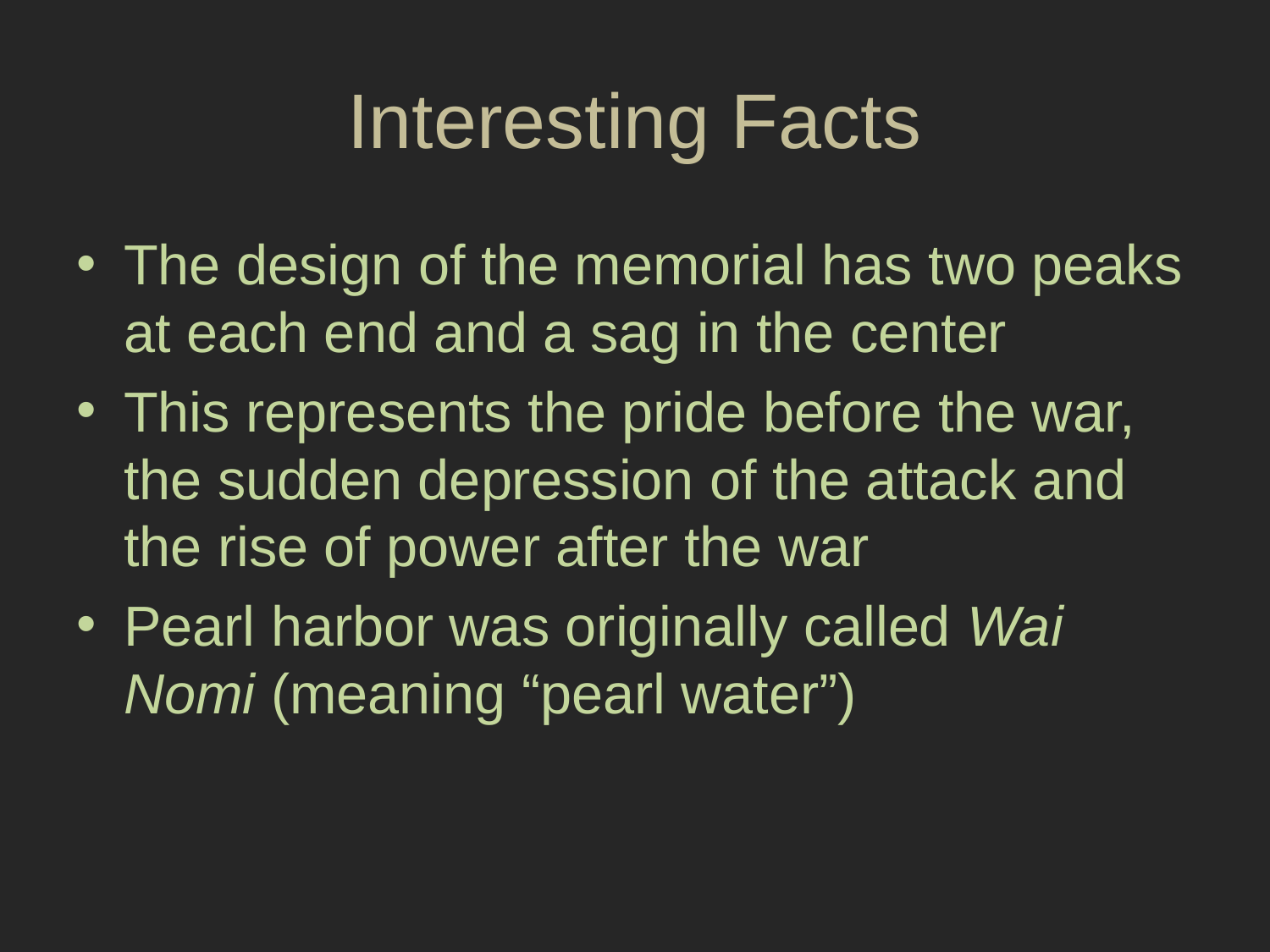

# Interesting Facts
The design of the memorial has two peaks at each end and a sag in the center
This represents the pride before the war, the sudden depression of the attack and the rise of power after the war
Pearl harbor was originally called Wai Nomi (meaning “pearl water”)